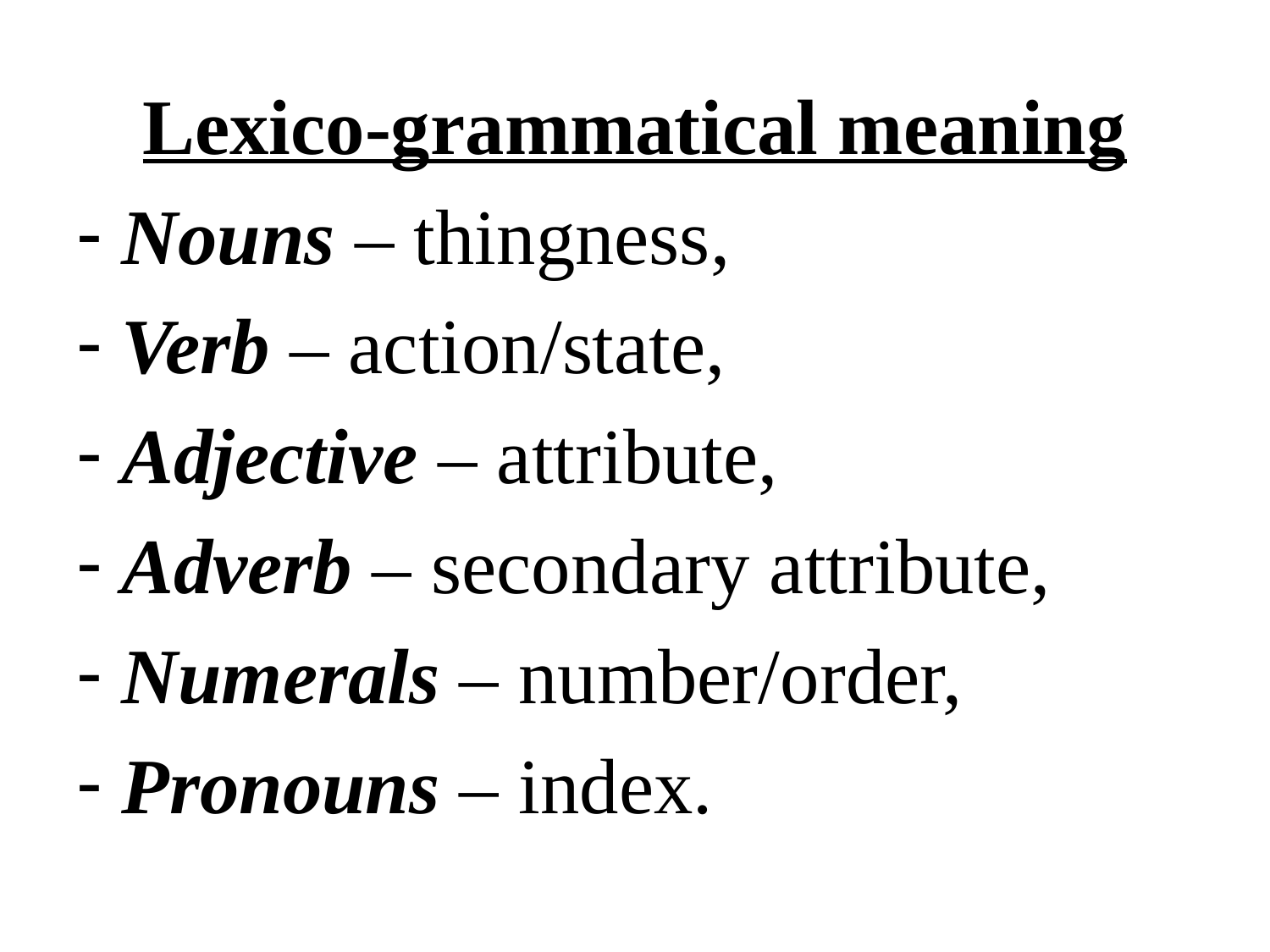

Lexico-grammatical meaning
Nouns – thingness,
Verb – action/state,
Adjective – attribute,
Adverb – secondary attribute,
Numerals – number/order,
Pronouns – index.